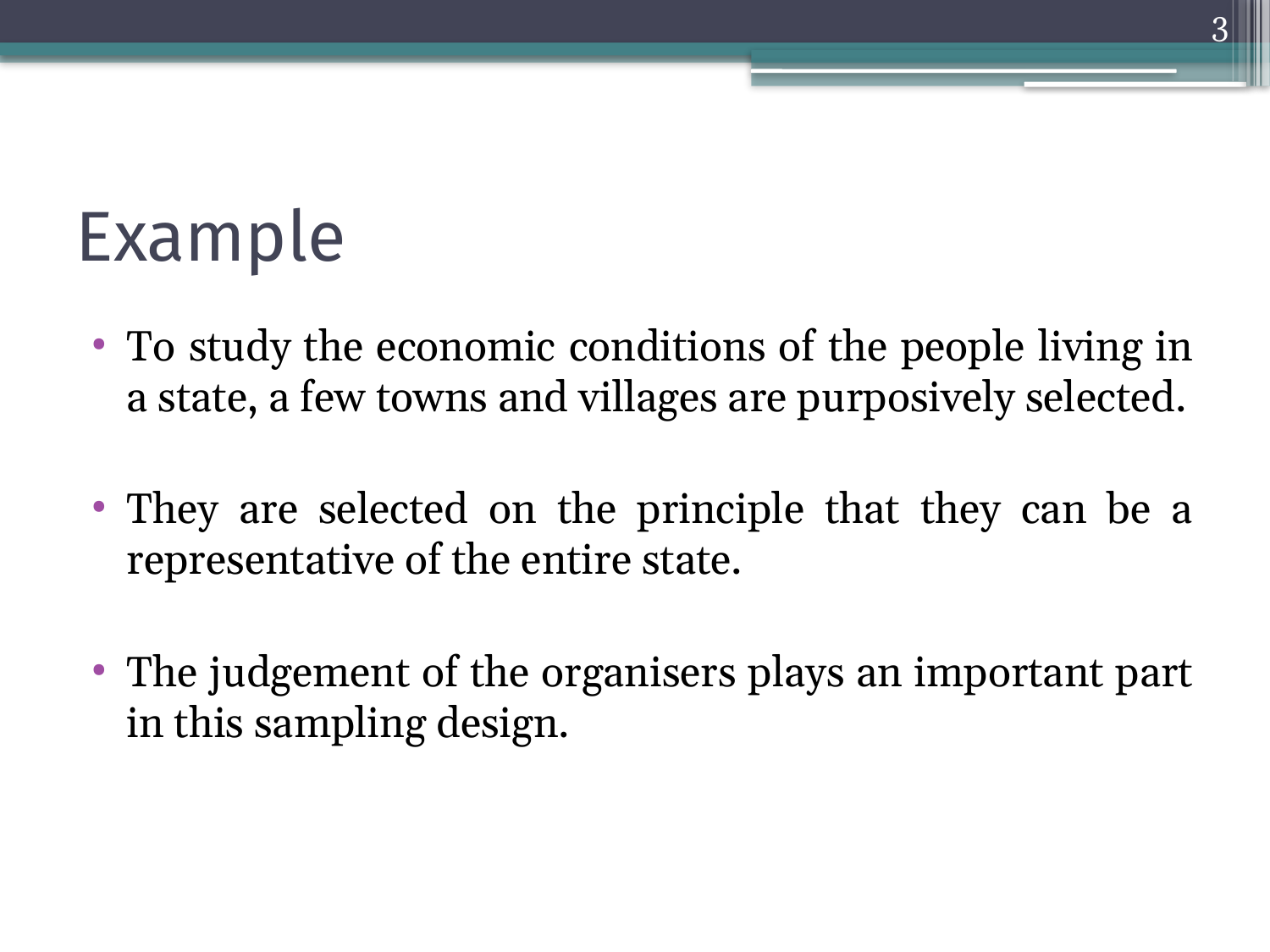

3
# Example
To study the economic conditions of the people living in a state, a few towns and villages are purposively selected.

They are selected on the principle that they can be a representative of the entire state.

The judgement of the organisers plays an important part in this sampling design.